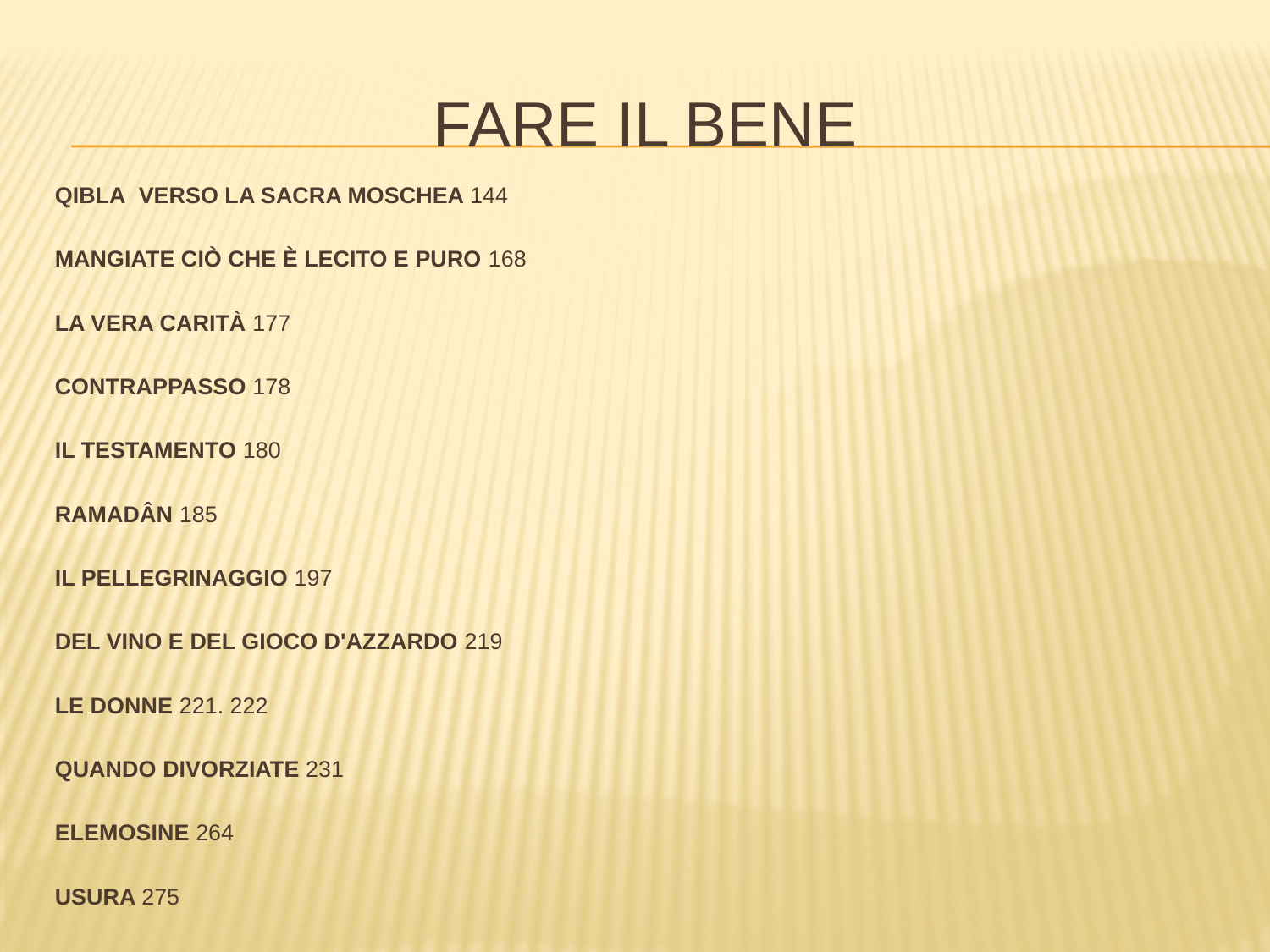

# FARE IL BENE

QIBLA  VERSO LA SACRA MOSCHEA 144

MANGIATE CIÒ CHE È LECITO E PURO 168

LA VERA CARITÀ 177

CONTRAPPASSO 178

IL TESTAMENTO 180

RAMADÂN 185

IL PELLEGRINAGGIO 197

DEL VINO E DEL GIOCO D'AZZARDO 219

LE DONNE 221. 222

QUANDO DIVORZIATE 231

ELEMOSINE 264

USURA 275